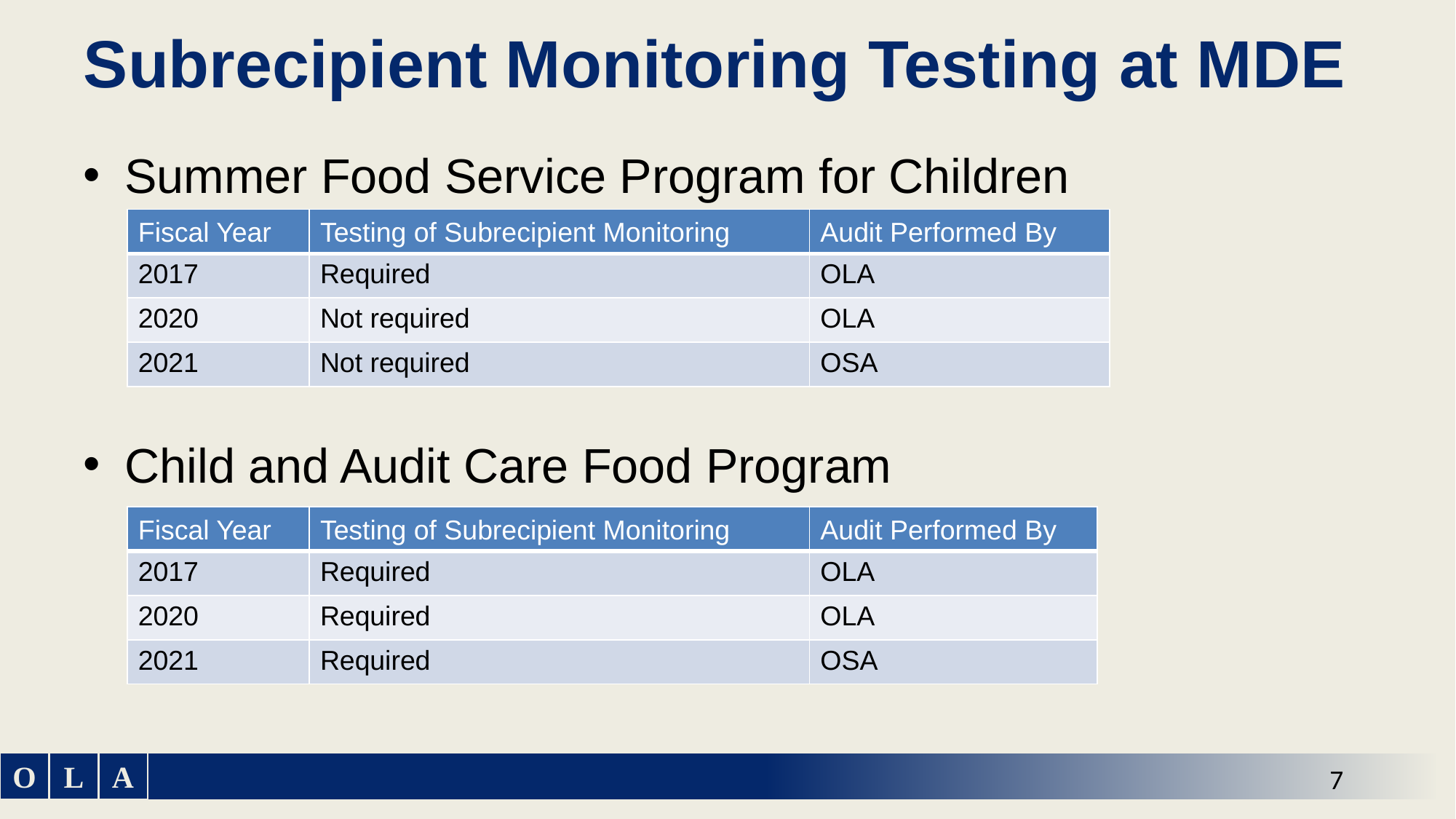

# Subrecipient Monitoring Testing at MDE
Summer Food Service Program for Children

Child and Audit Care Food Program

| Fiscal Year | Testing of Subrecipient Monitoring | Audit Performed By |
| --- | --- | --- |
| 2017 | Required | OLA |
| 2020 | Not required | OLA |
| 2021 | Not required | OSA |
| Fiscal Year | Testing of Subrecipient Monitoring | Audit Performed By |
| --- | --- | --- |
| 2017 | Required | OLA |
| 2020 | Required | OLA |
| 2021 | Required | OSA |

7